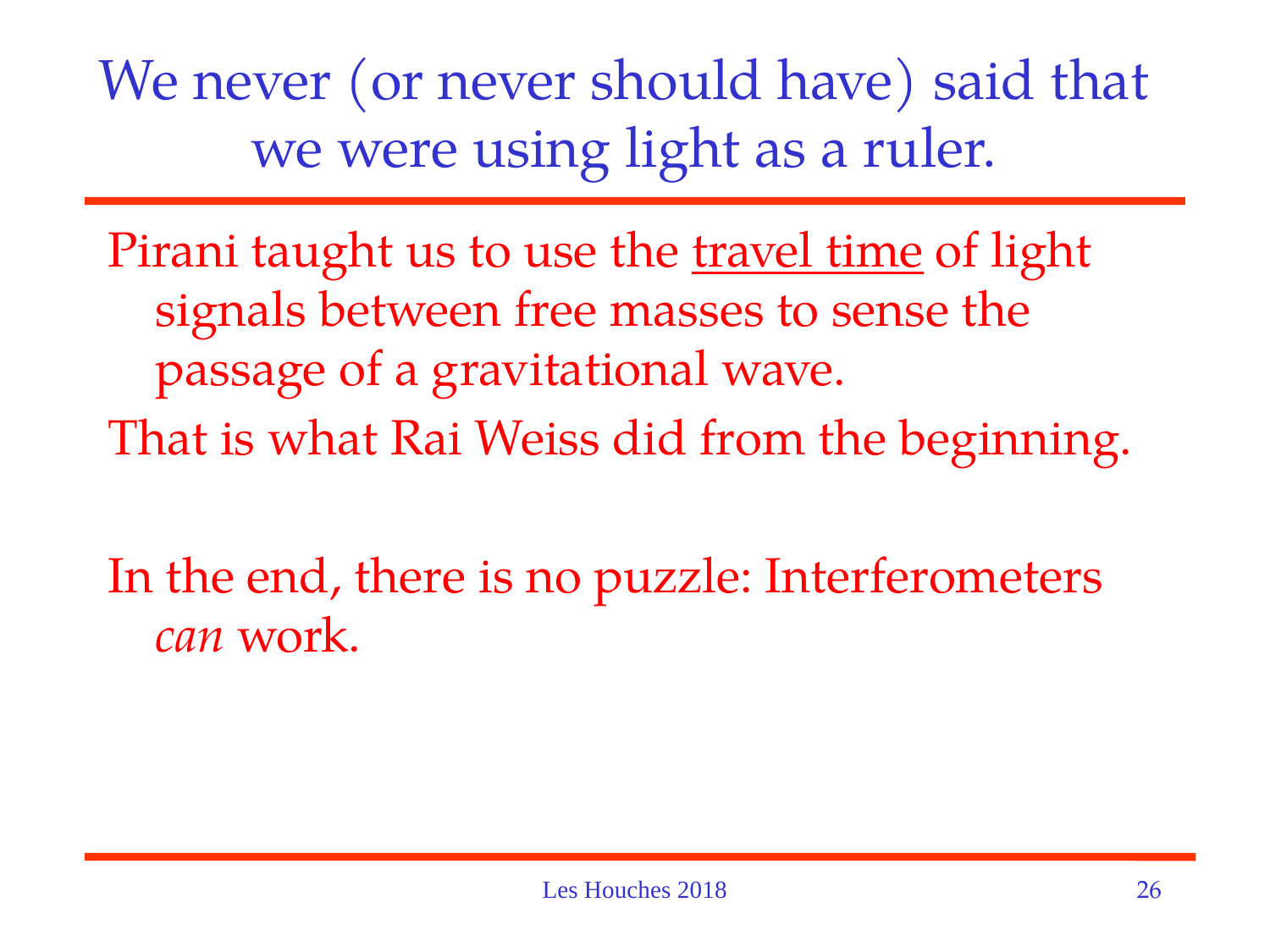

# We never (or never should have) said that we were using light as a ruler.
Pirani taught us to use the travel time of light signals between free masses to sense the passage of a gravitational wave.
That is what Rai Weiss did from the beginning.

In the end, there is no puzzle: Interferometers can work.

Les Houches 2018
26